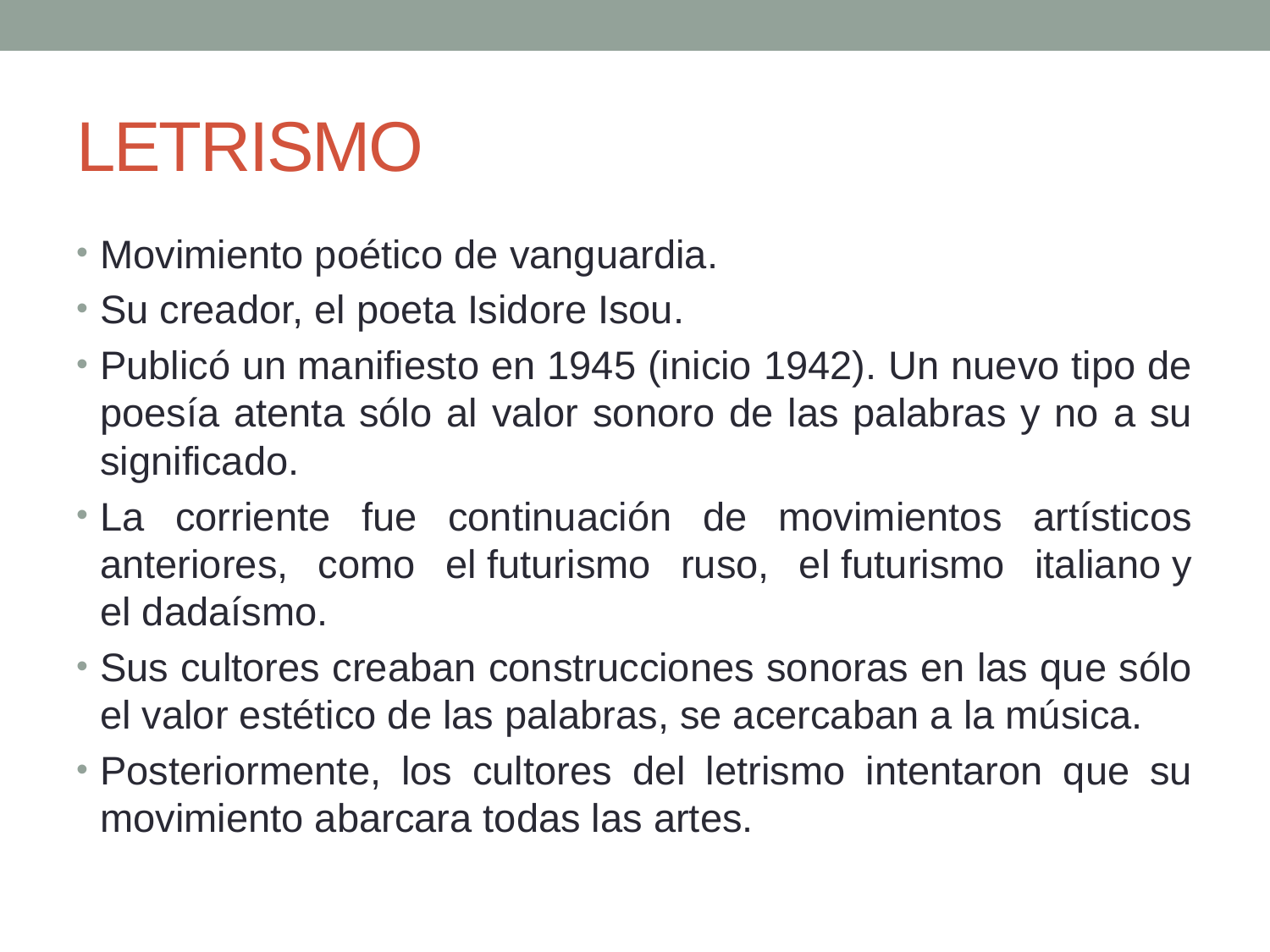

# LETRISMO
Movimiento poético de vanguardia.
Su creador, el poeta Isidore Isou.
Publicó un manifiesto en 1945 (inicio 1942). Un nuevo tipo de poesía atenta sólo al valor sonoro de las palabras y no a su significado.
La corriente fue continuación de movimientos artísticos anteriores, como el futurismo ruso, el futurismo italiano y el dadaísmo.
Sus cultores creaban construcciones sonoras en las que sólo el valor estético de las palabras, se acercaban a la música.
Posteriormente, los cultores del letrismo intentaron que su movimiento abarcara todas las artes.